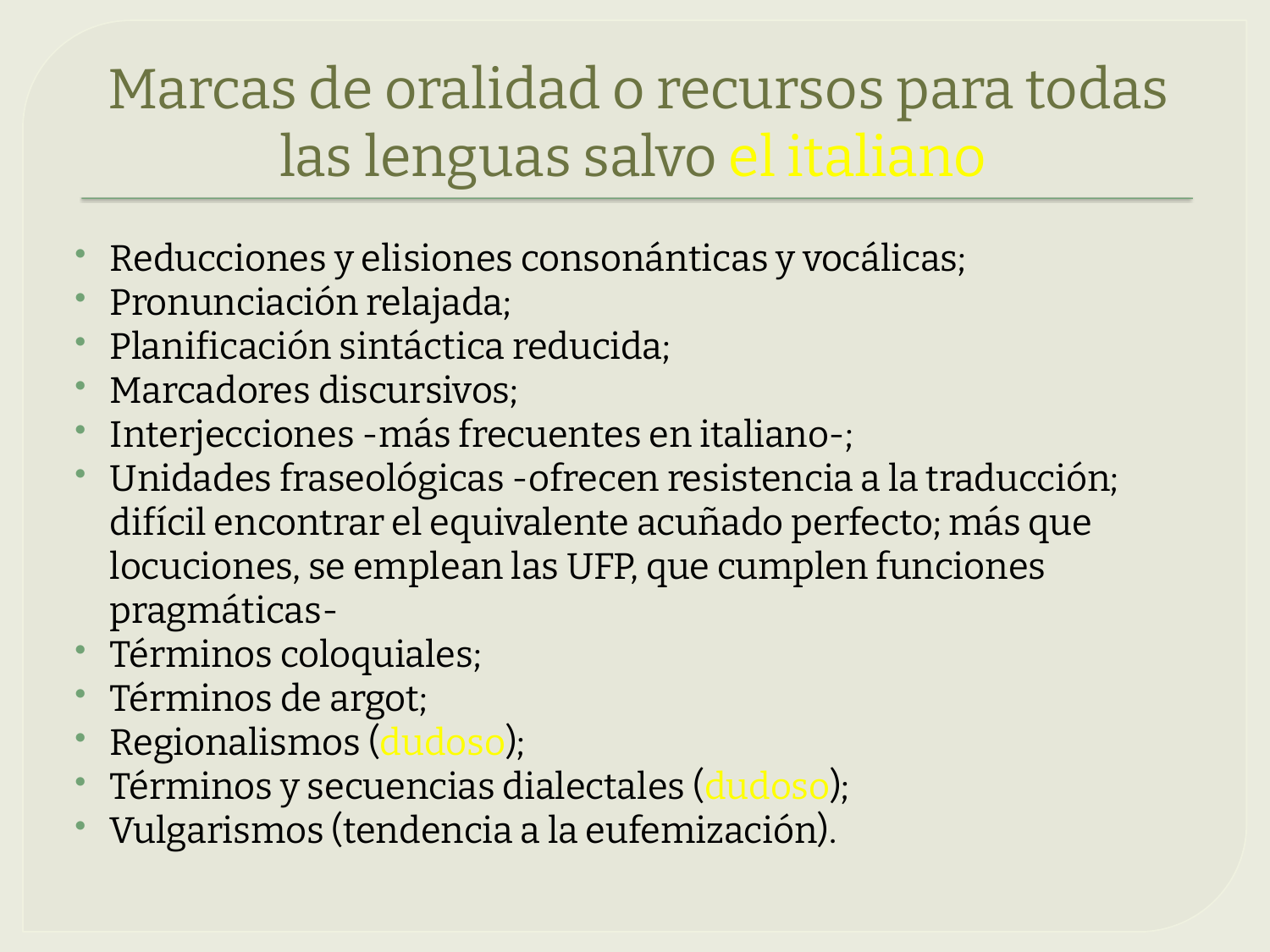

# Marcas de oralidad o recursos para todas las lenguas salvo el italiano
Reducciones y elisiones consonánticas y vocálicas;
Pronunciación relajada;
Planificación sintáctica reducida;
Marcadores discursivos;
Interjecciones -más frecuentes en italiano-;
Unidades fraseológicas -ofrecen resistencia a la traducción; difícil encontrar el equivalente acuñado perfecto; más que locuciones, se emplean las UFP, que cumplen funciones pragmáticas-
Términos coloquiales;
Términos de argot;
Regionalismos (dudoso);
Términos y secuencias dialectales (dudoso);
Vulgarismos (tendencia a la eufemización).